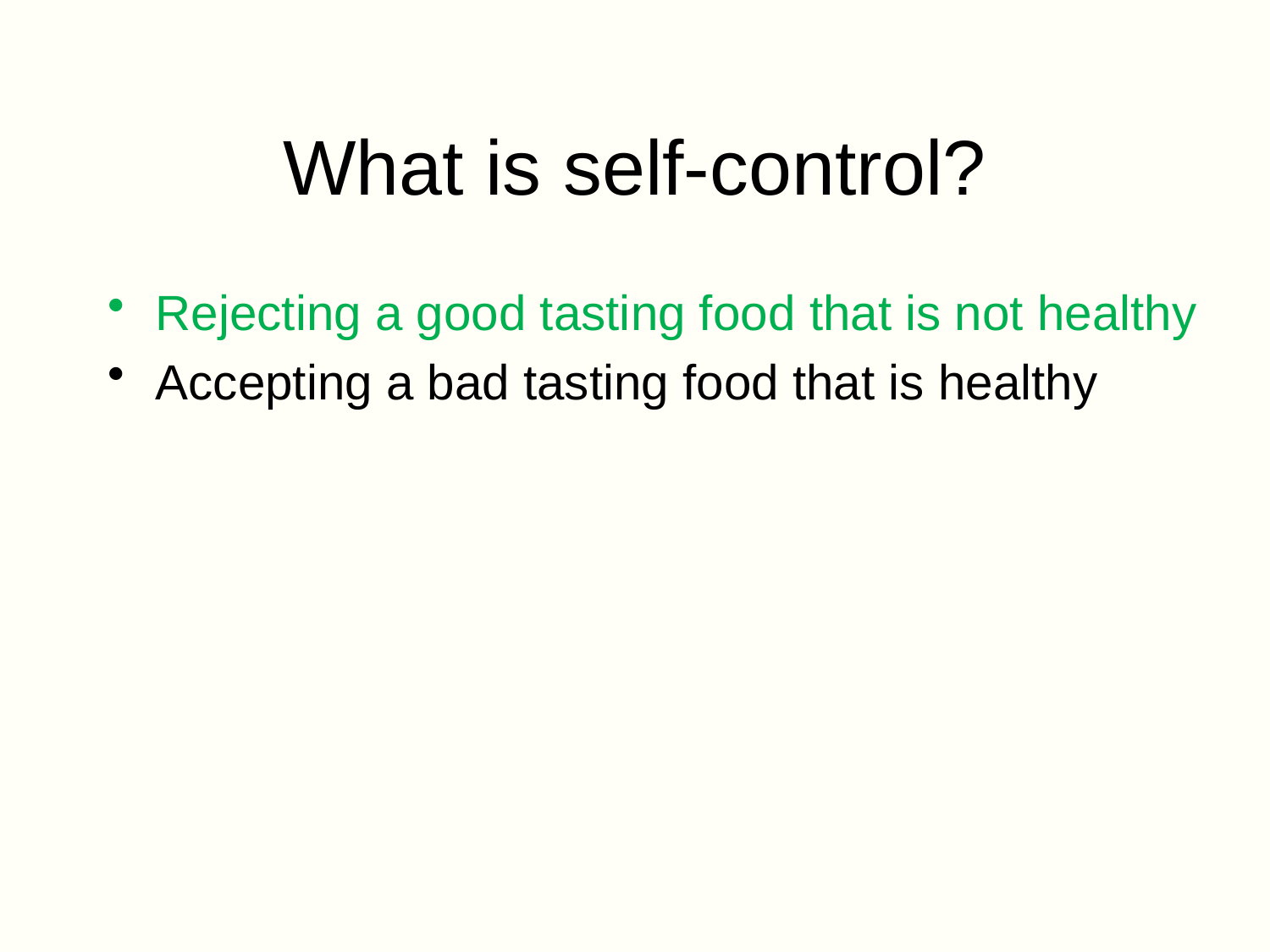

# What is self-control?
Rejecting a good tasting food that is not healthy
Accepting a bad tasting food that is healthy